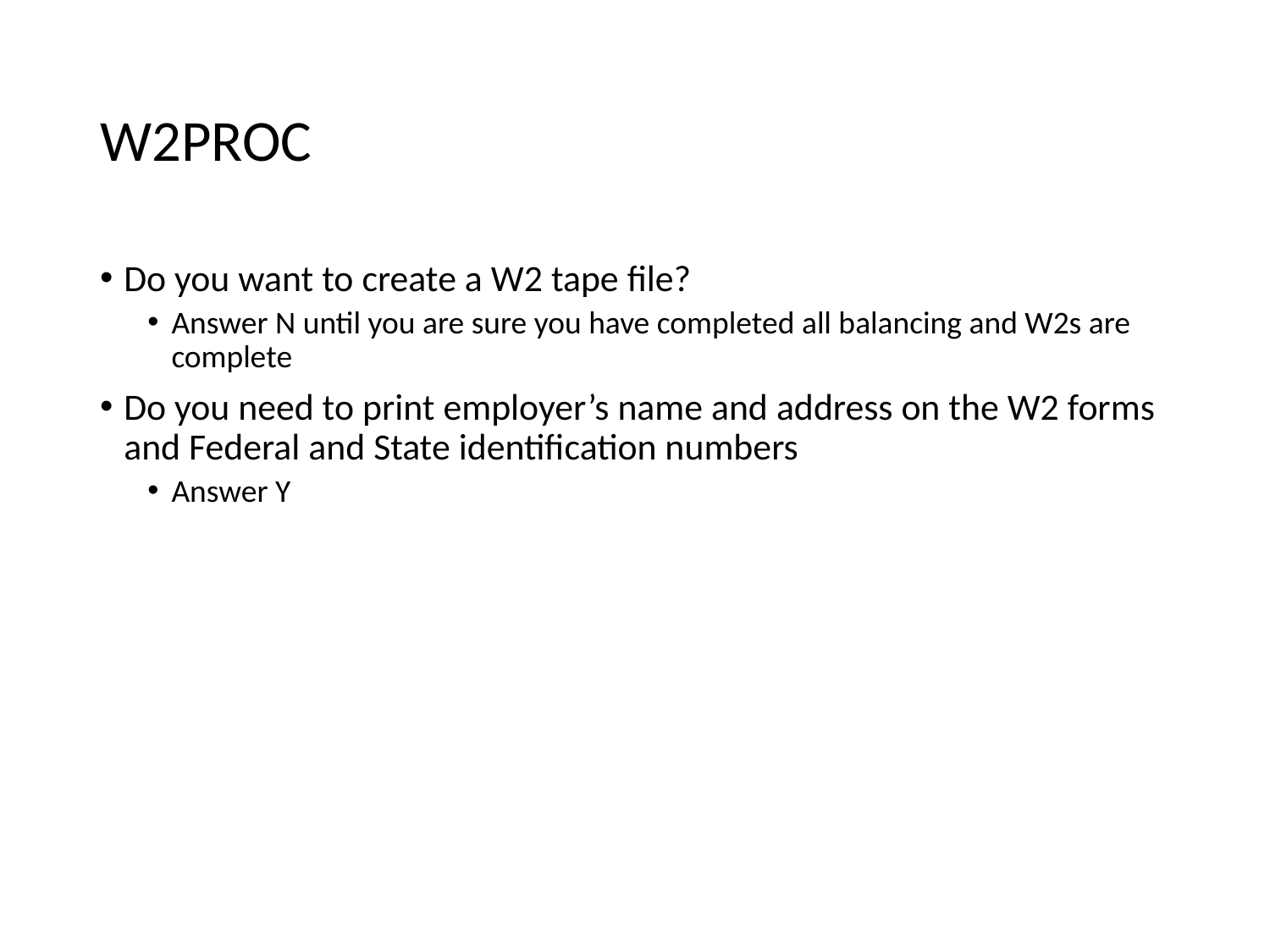

# W2PROC
Do you want to create a W2 tape file?
Answer N until you are sure you have completed all balancing and W2s are complete
Do you need to print employer’s name and address on the W2 forms and Federal and State identification numbers
Answer Y